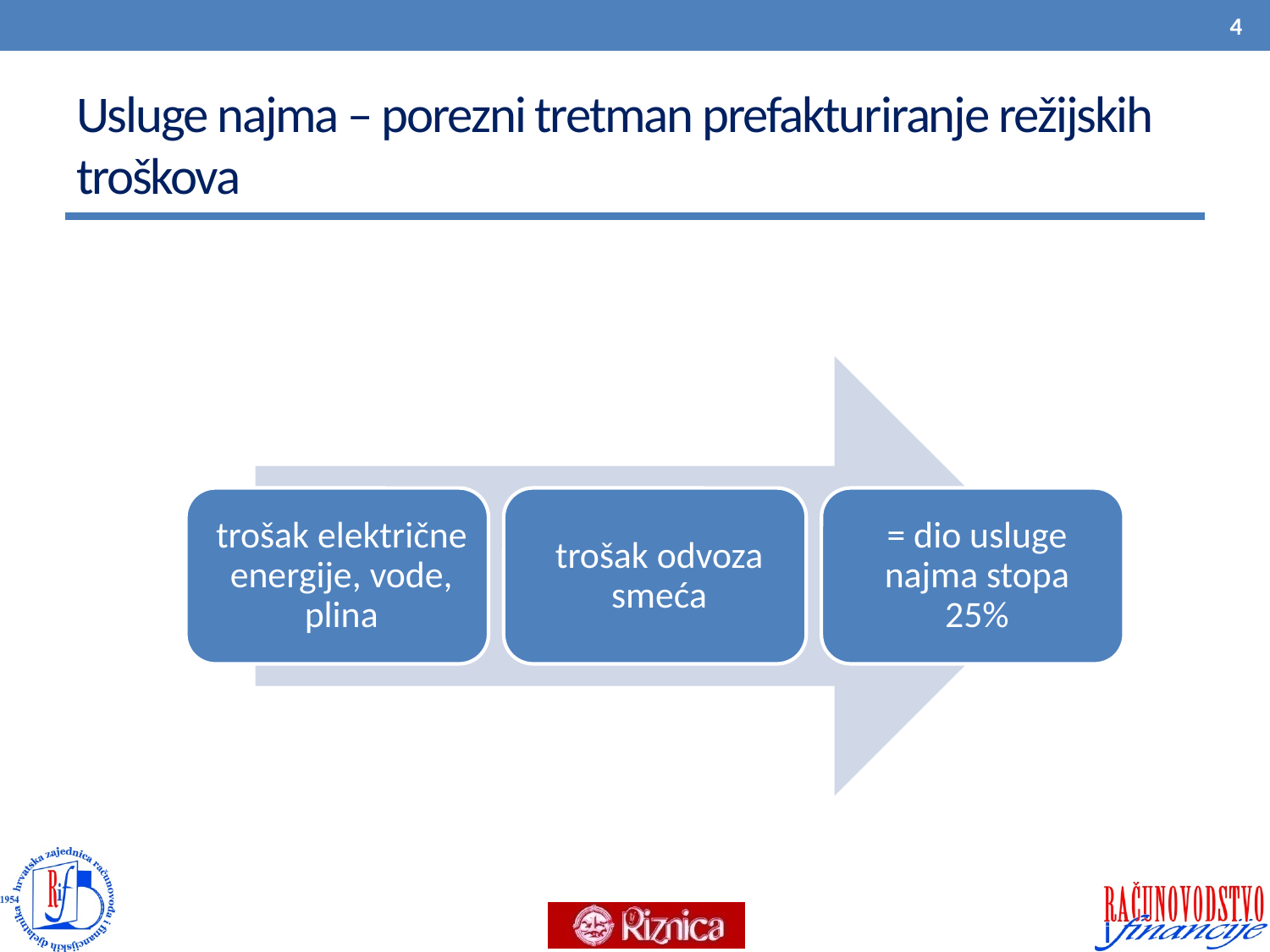

4
# Usluge najma – porezni tretman prefakturiranje režijskih troškova
trošak električne energije, vode, plina
trošak odvoza smeća
= dio usluge najma stopa 25%